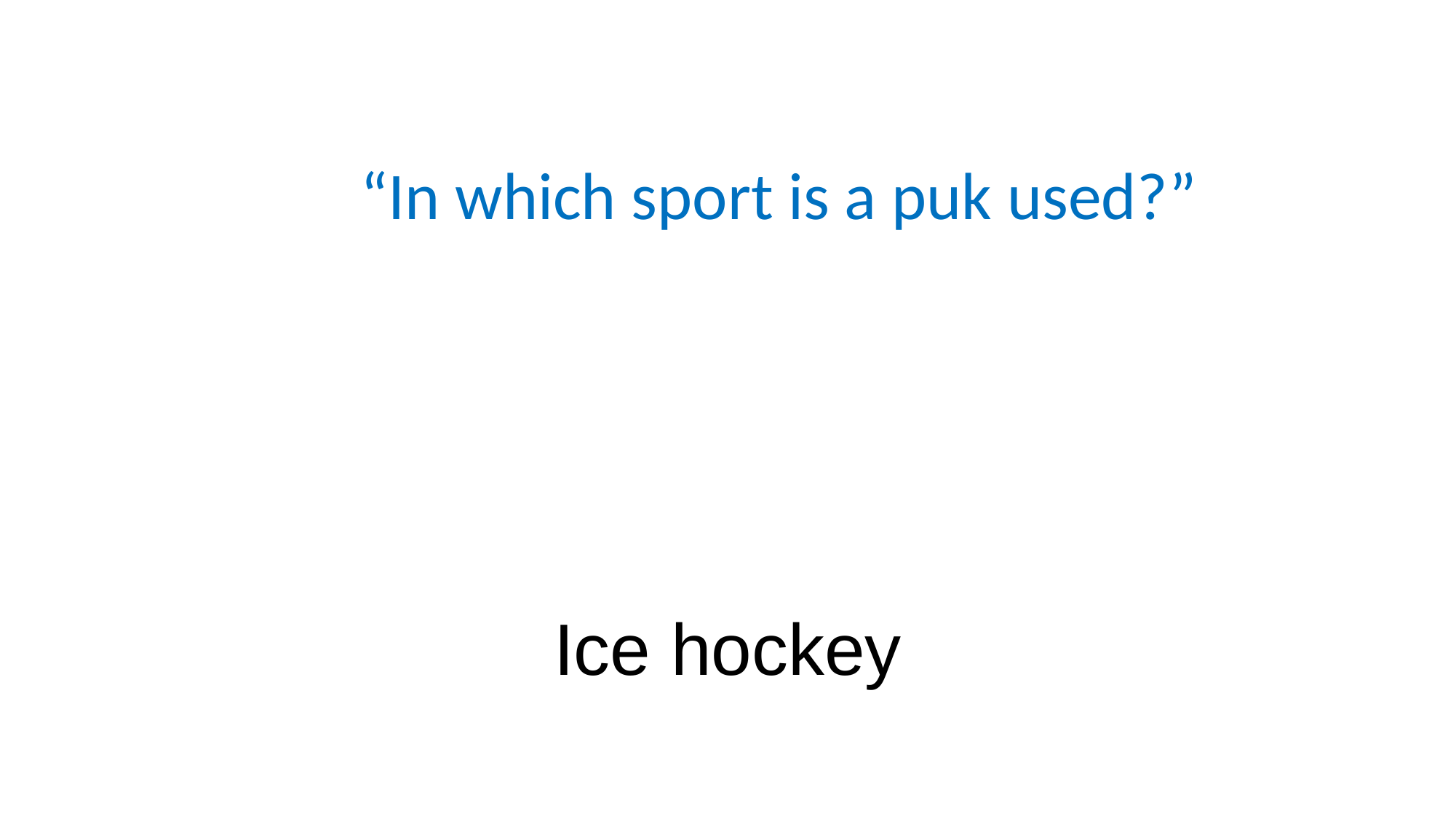

“In which sport is a puk used?”

Ice hockey